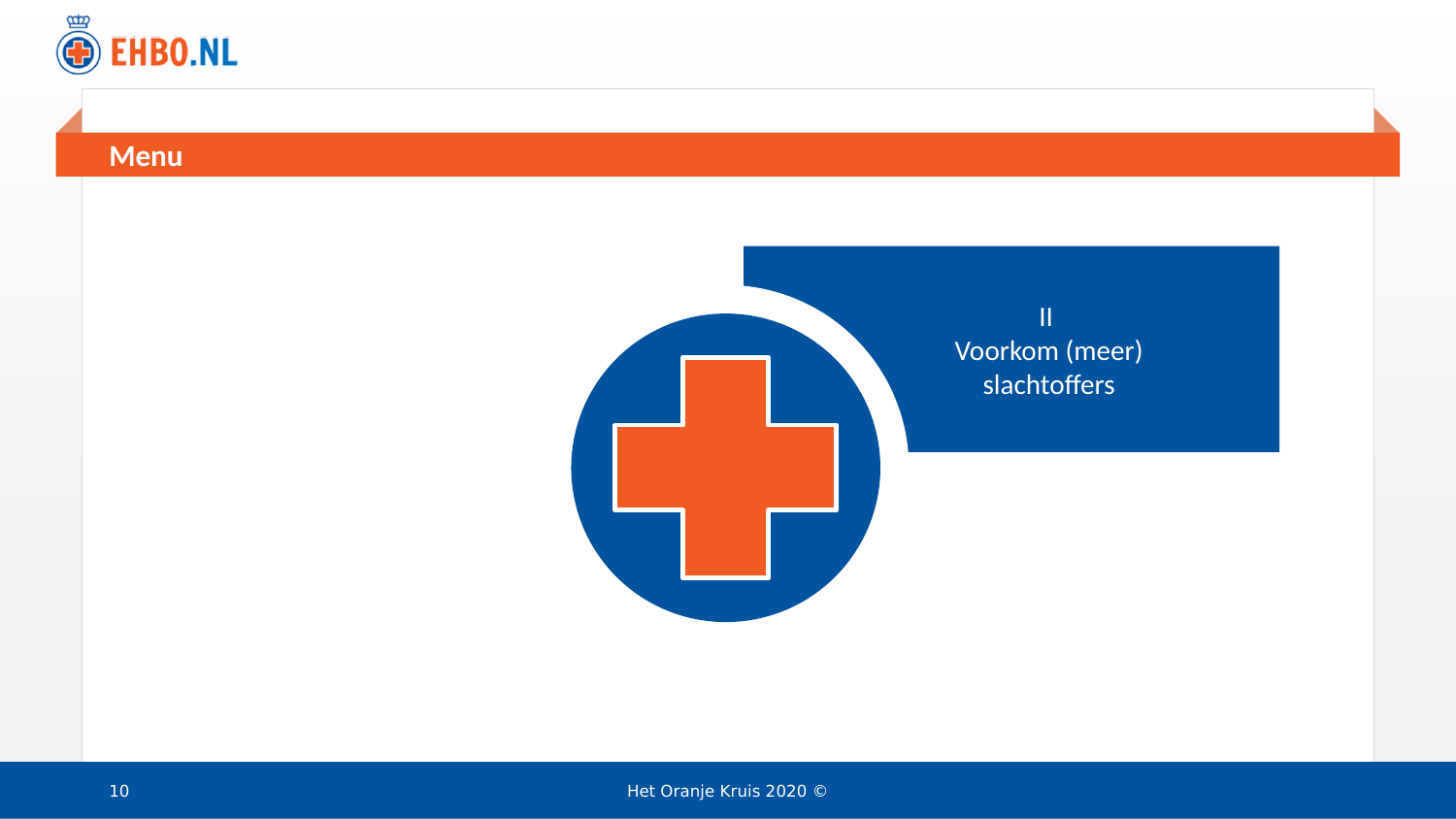

# Menu

II
Voorkom (meer)
slachtoffers

10
Het Oranje Kruis 2020 ©